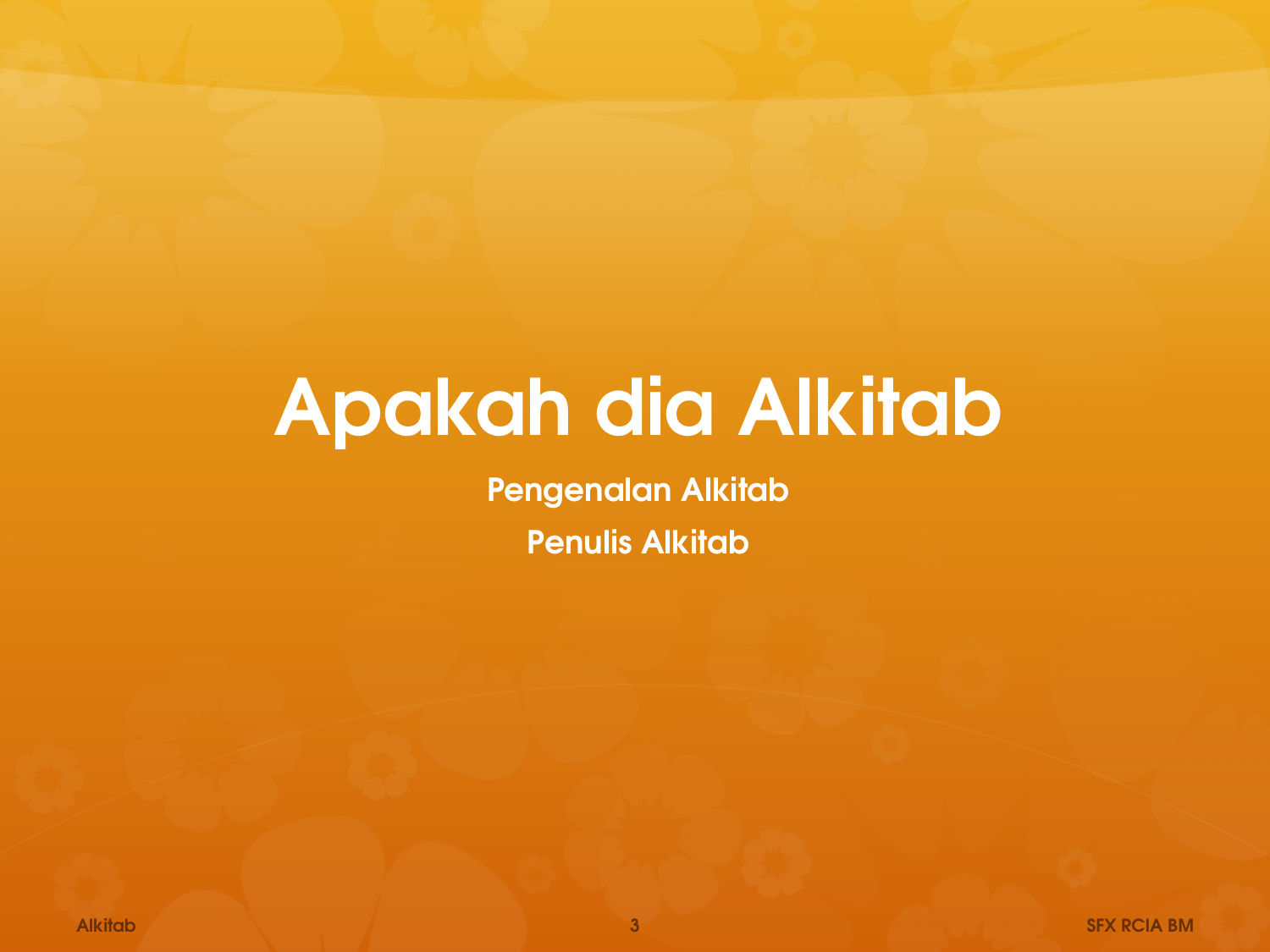

# Apakah dia Alkitab
Pengenalan Alkitab
Penulis Alkitab
Alkitab
3
SFX RCIA BM